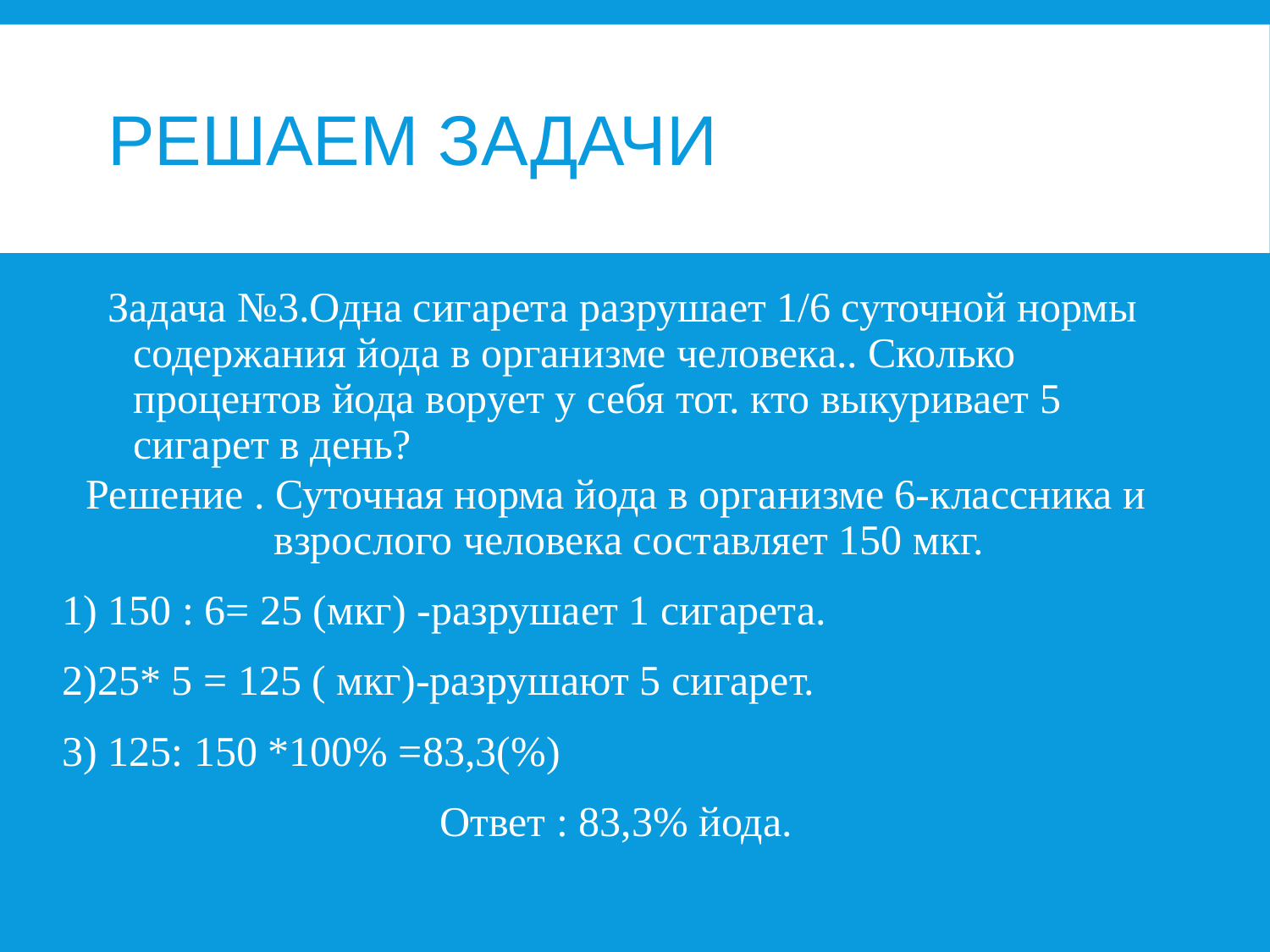

# Решаем задачи
Задача №3.Одна сигарета разрушает 1/6 суточной нормы содержания йода в организме человека.. Сколько процентов йода ворует у себя тот. кто выкуривает 5 сигарет в день?

Решение . Суточная норма йода в организме 6-классника и взрослого человека составляет 150 мкг.
1) 150 : 6= 25 (мкг) -разрушает 1 сигарета.
2)25* 5 = 125 ( мкг)-разрушают 5 сигарет.
3) 125: 150 *100% =83,3(%)
Ответ : 83,3% йода.